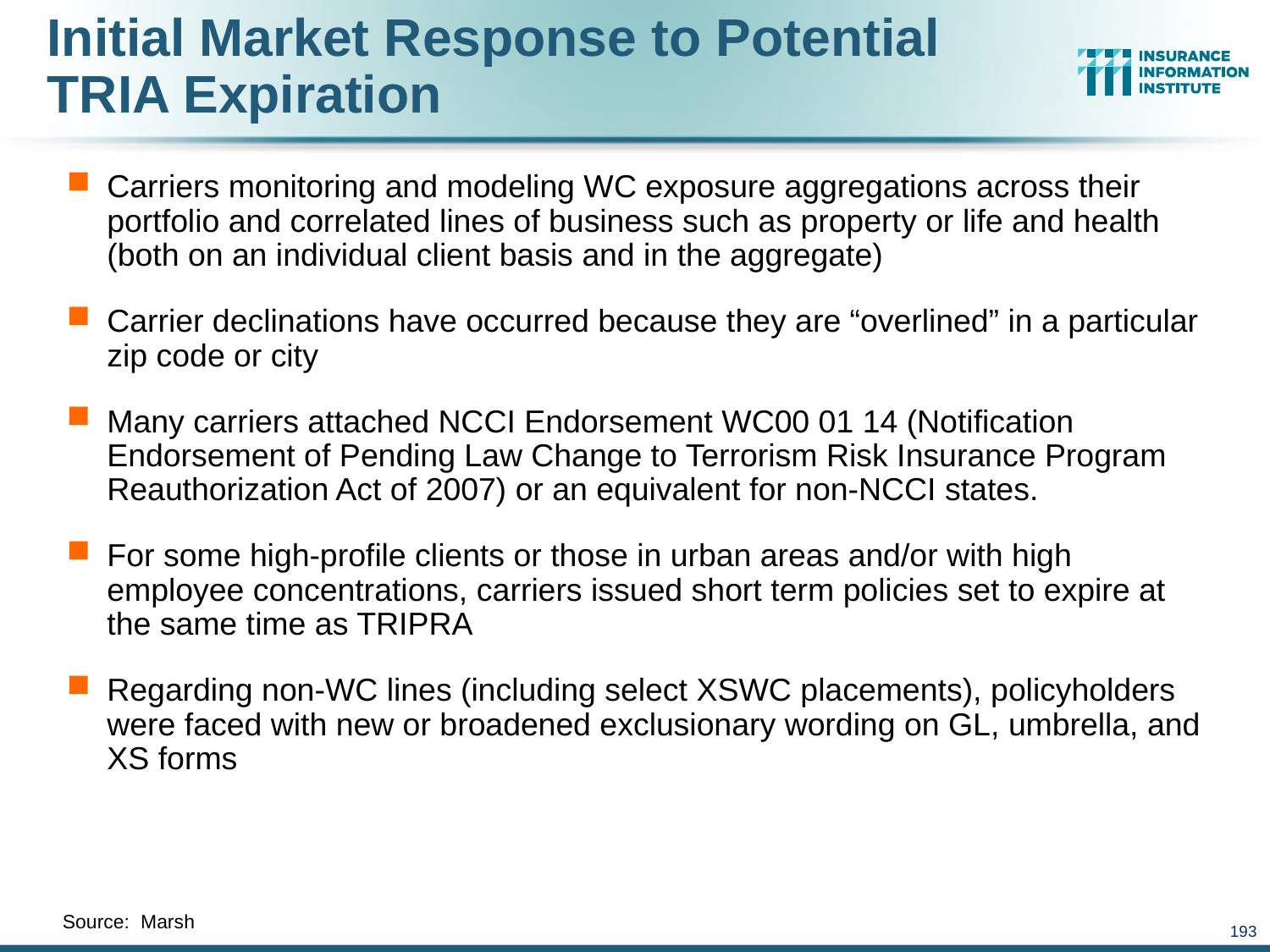

# Initial Market Response to Potential TRIA Expiration
Carriers monitoring and modeling WC exposure aggregations across their portfolio and correlated lines of business such as property or life and health (both on an individual client basis and in the aggregate)
Carrier declinations have occurred because they are “overlined” in a particular zip code or city
Many carriers attached NCCI Endorsement WC00 01 14 (Notification Endorsement of Pending Law Change to Terrorism Risk Insurance Program Reauthorization Act of 2007) or an equivalent for non-NCCI states.
For some high-profile clients or those in urban areas and/or with high employee concentrations, carriers issued short term policies set to expire at the same time as TRIPRA
Regarding non-WC lines (including select XSWC placements), policyholders were faced with new or broadened exclusionary wording on GL, umbrella, and XS forms

Source:  Marsh
193
September 25, 2014